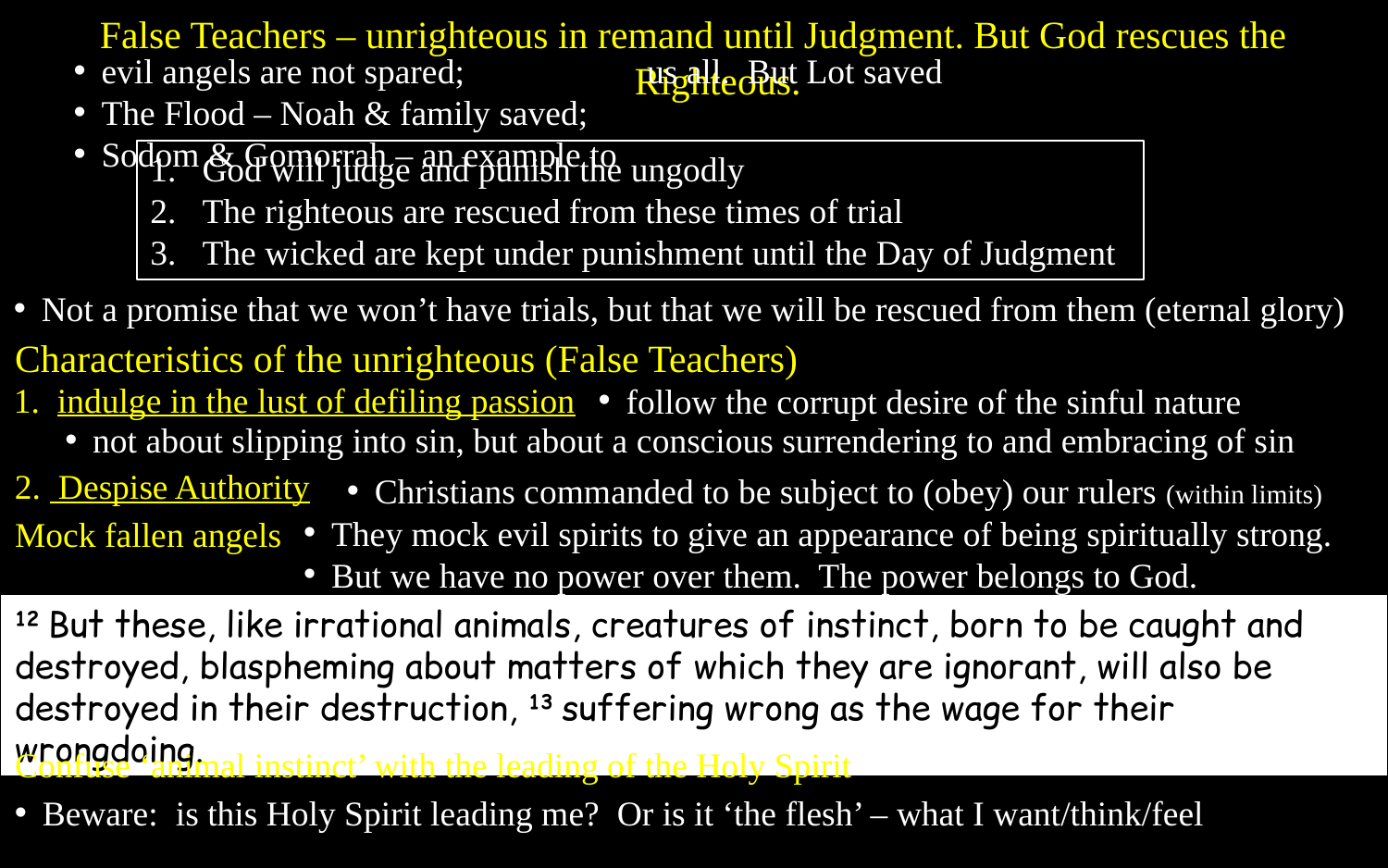

False Teachers – unrighteous in remand until Judgment. But God rescues the Righteous.
evil angels are not spared;
The Flood – Noah & family saved;
Sodom & Gomorrah – an example to us all.  But Lot saved
God will judge and punish the ungodly
The righteous are rescued from these times of trial
The wicked are kept under punishment until the Day of Judgment
Not a promise that we won’t have trials, but that we will be rescued from them (eternal glory)
Characteristics of the unrighteous (False Teachers)
1.  indulge in the lust of defiling passion
follow the corrupt desire of the sinful nature
not about slipping into sin, but about a conscious surrendering to and embracing of sin
2.  Despise Authority
Christians commanded to be subject to (obey) our rulers (within limits)
They mock evil spirits to give an appearance of being spiritually strong.
But we have no power over them.  The power belongs to God.
Mock fallen angels
12 But these, like irrational animals, creatures of instinct, born to be caught and destroyed, blaspheming about matters of which they are ignorant, will also be destroyed in their destruction, 13 suffering wrong as the wage for their wrongdoing.
Confuse ‘animal instinct’ with the leading of the Holy Spirit
Beware:  is this Holy Spirit leading me?  Or is it ‘the flesh’ – what I want/think/feel